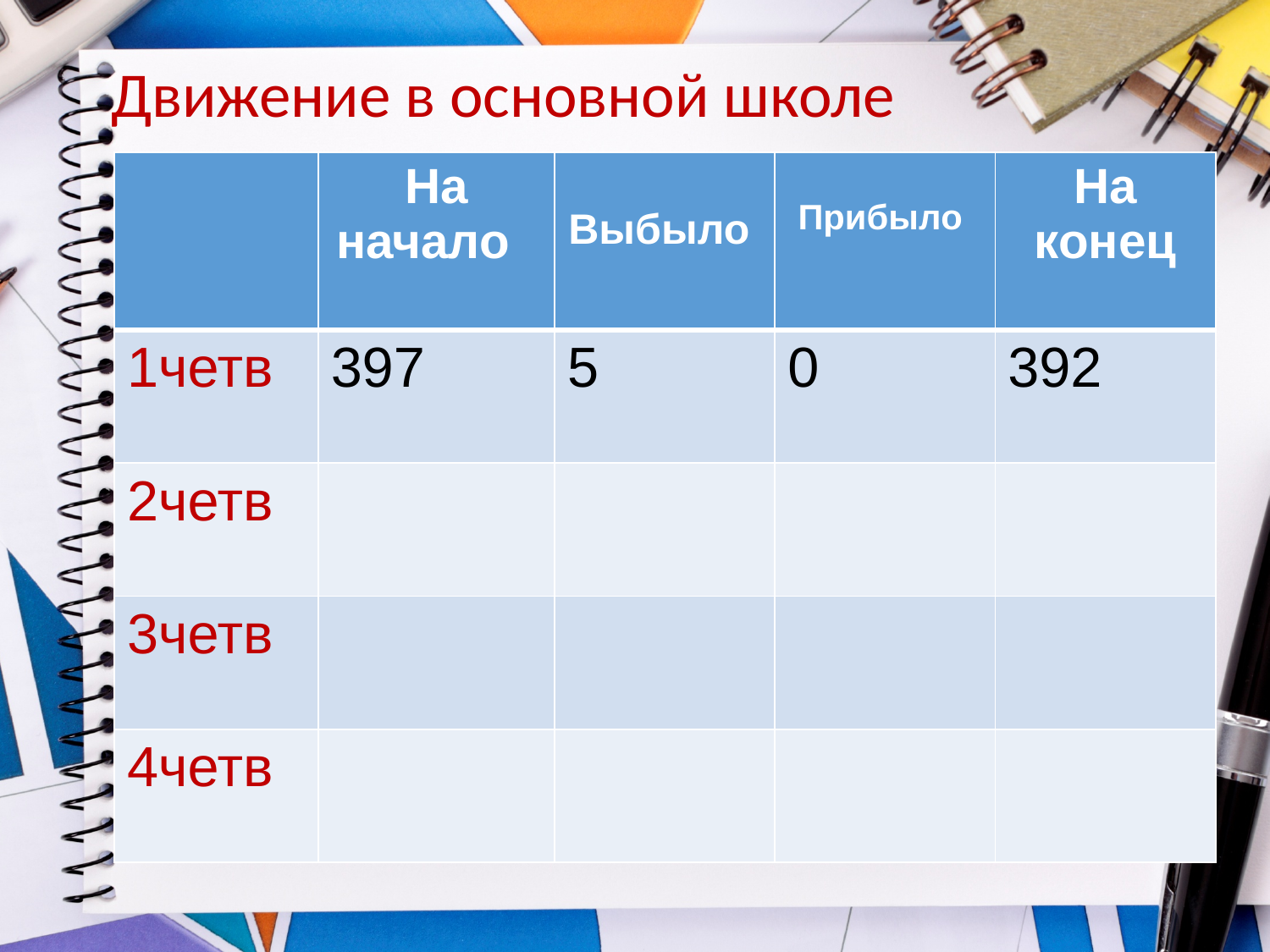

Движение в основной школе
|  | На начало | Выбыло | Прибыло | На конец |
| --- | --- | --- | --- | --- |
| 1четв | 397 | 5 | 0 | 392 |
| 2четв |  |  |  |  |
| 3четв |  |  |  |  |
| 4четв |  |  |  |  |